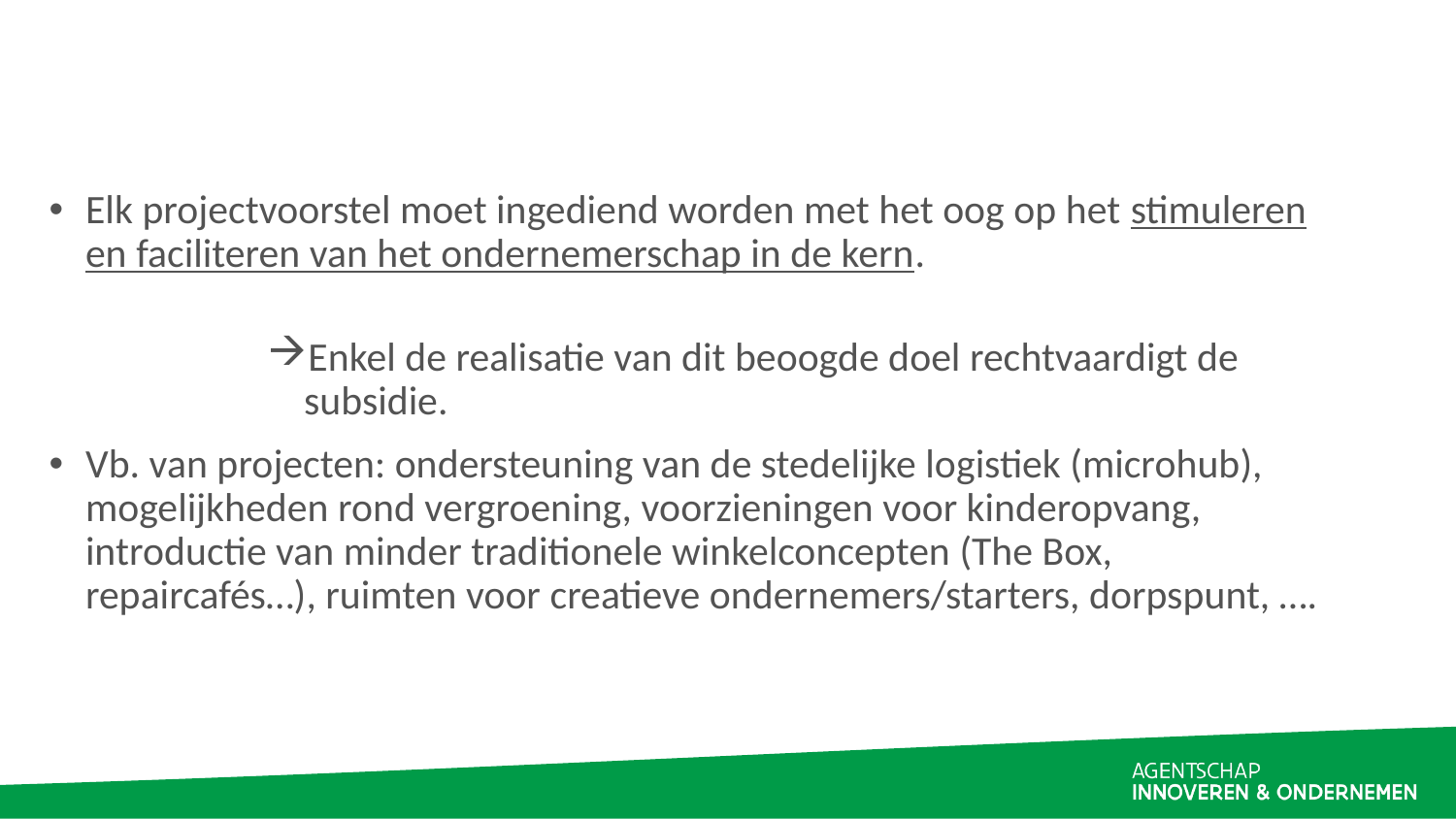

Elk projectvoorstel moet ingediend worden met het oog op het stimuleren en faciliteren van het ondernemerschap in de kern.

Enkel de realisatie van dit beoogde doel rechtvaardigt de subsidie.
Vb. van projecten: ondersteuning van de stedelijke logistiek (microhub), mogelijkheden rond vergroening, voorzieningen voor kinderopvang, introductie van minder traditionele winkelconcepten (The Box, repaircafés…), ruimten voor creatieve ondernemers/starters, dorpspunt, ….